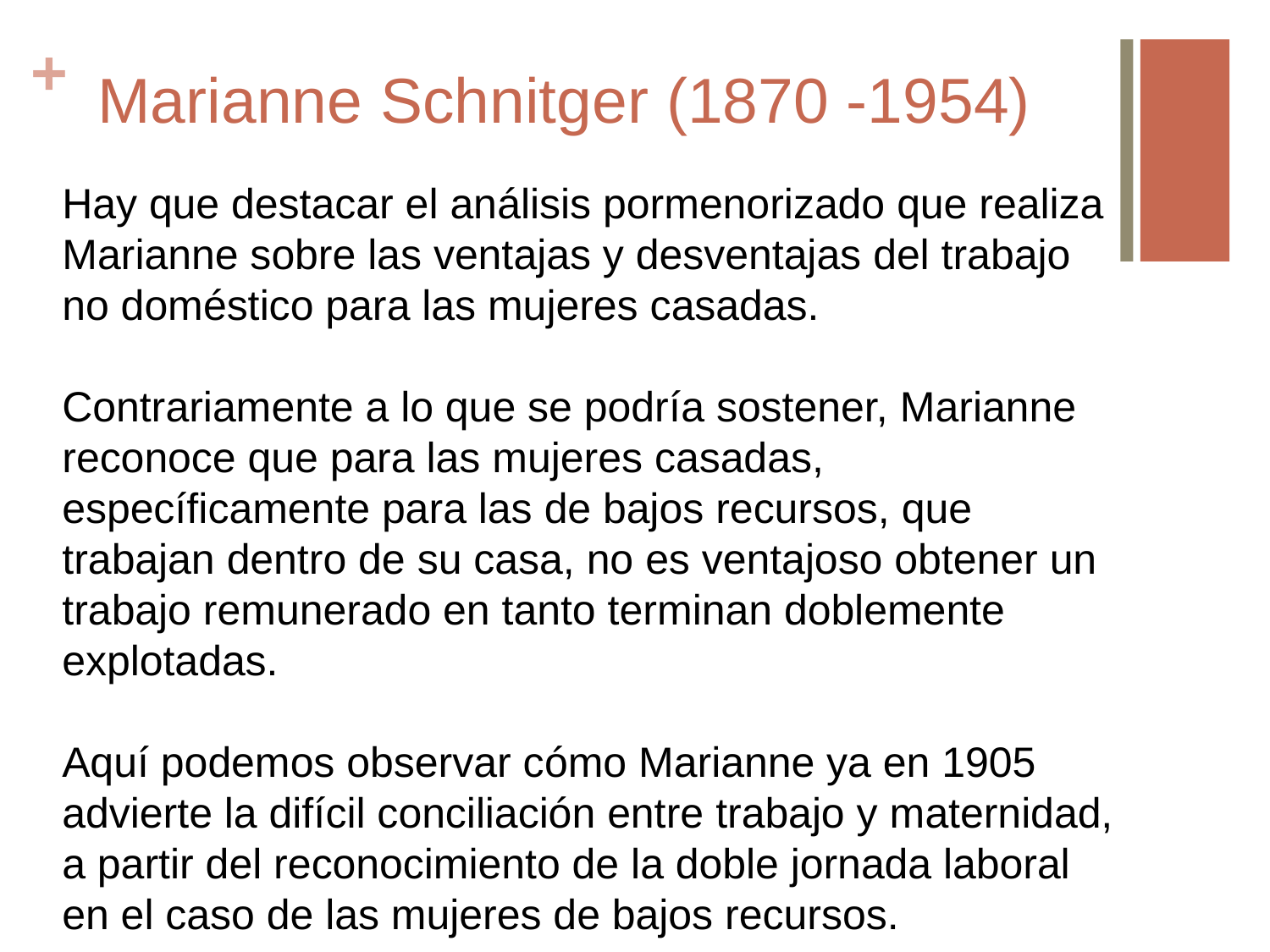

# Marianne Schnitger (1870 -1954)
Hay que destacar el análisis pormenorizado que realiza Marianne sobre las ventajas y desventajas del trabajo no doméstico para las mujeres casadas.

Contrariamente a lo que se podría sostener, Marianne reconoce que para las mujeres casadas, específicamente para las de bajos recursos, que trabajan dentro de su casa, no es ventajoso obtener un trabajo remunerado en tanto terminan doblemente explotadas.

Aquí podemos observar cómo Marianne ya en 1905 advierte la difícil conciliación entre trabajo y maternidad, a partir del reconocimiento de la doble jornada laboral en el caso de las mujeres de bajos recursos.